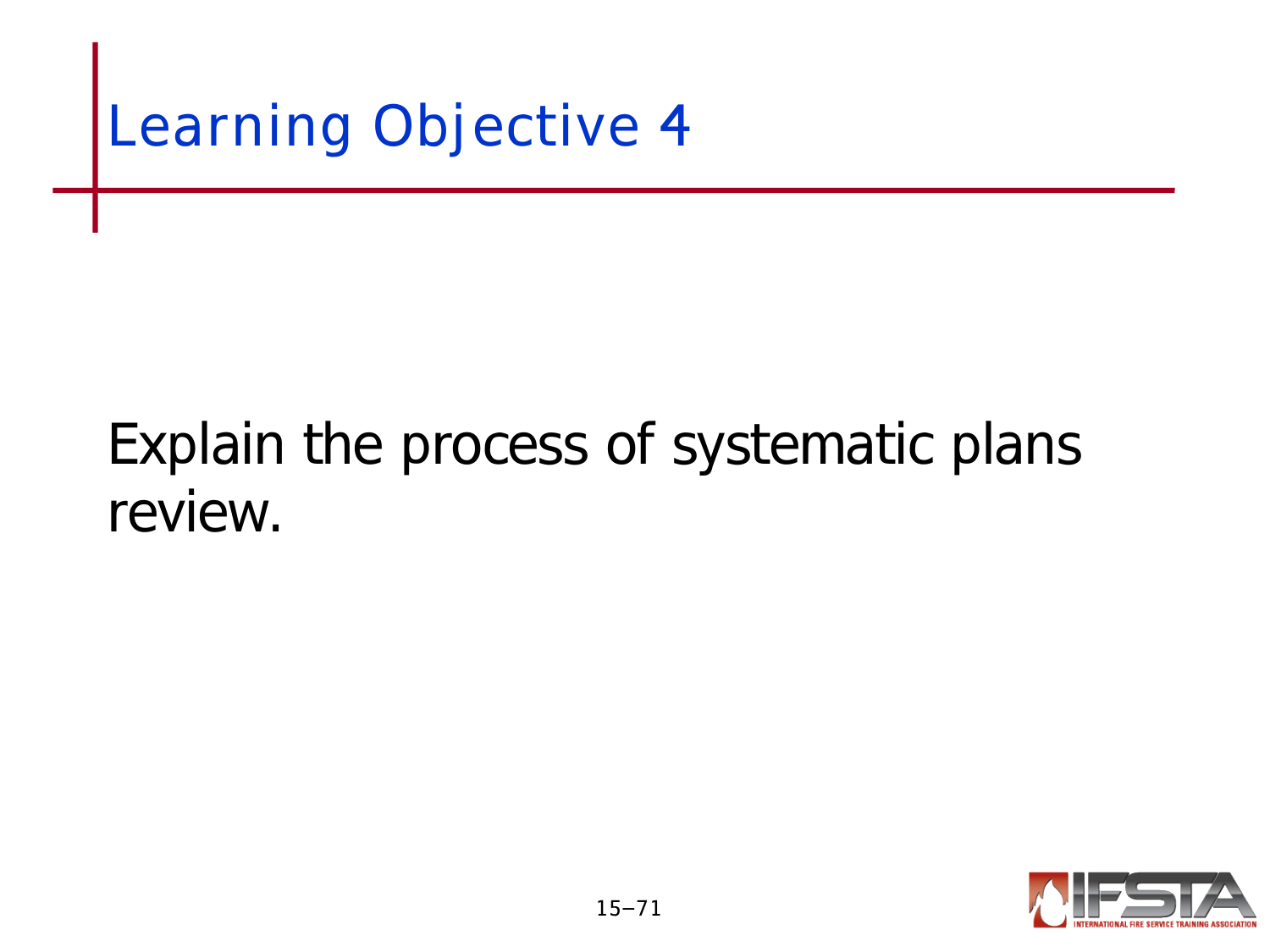

# Learning Objective 4

Explain the process of systematic plans review.
15–71